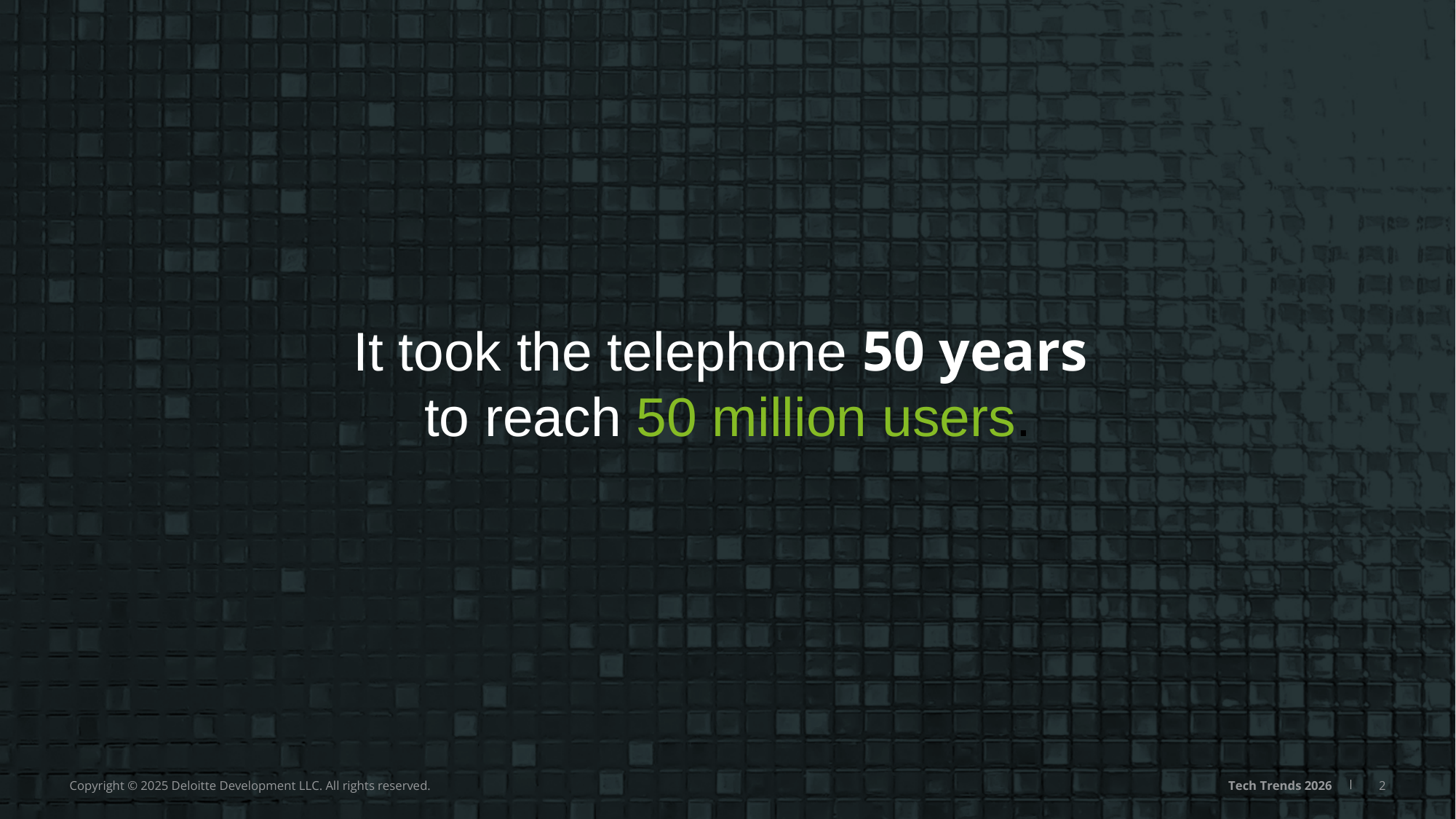

It took the telephone 50 years
to reach 50 million users.